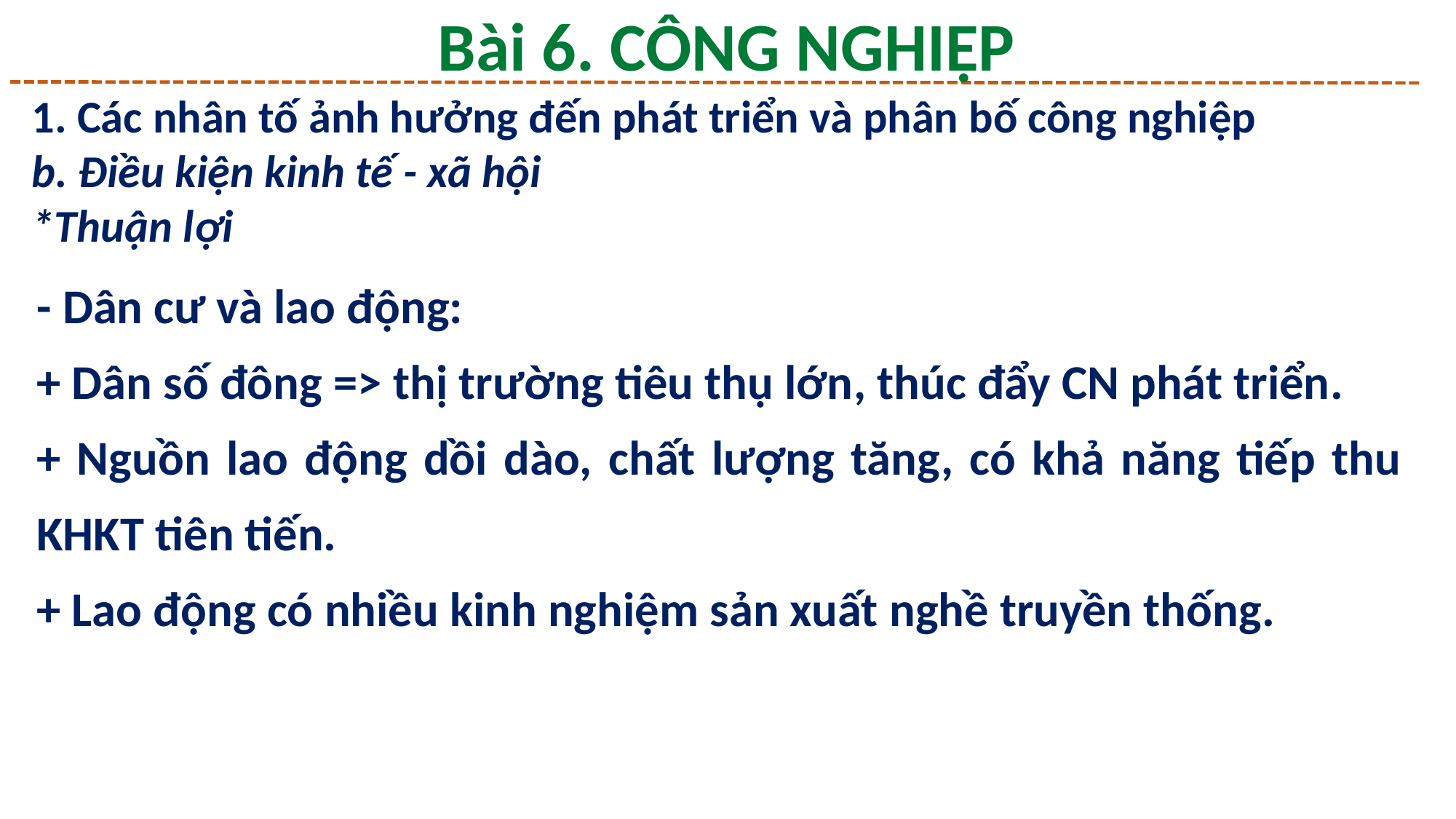

Bài 6. CÔNG NGHIỆP
1. Các nhân tố ảnh hưởng đến phát triển và phân bố công nghiệp
b. Điều kiện kinh tế - xã hội
*Thuận lợi
- Dân cư và lao động:
+ Dân số đông => thị trường tiêu thụ lớn, thúc đẩy CN phát triển.
+ Nguồn lao động dồi dào, chất lượng tăng, có khả năng tiếp thu KHKT tiên tiến.
+ Lao động có nhiều kinh nghiệm sản xuất nghề truyền thống.